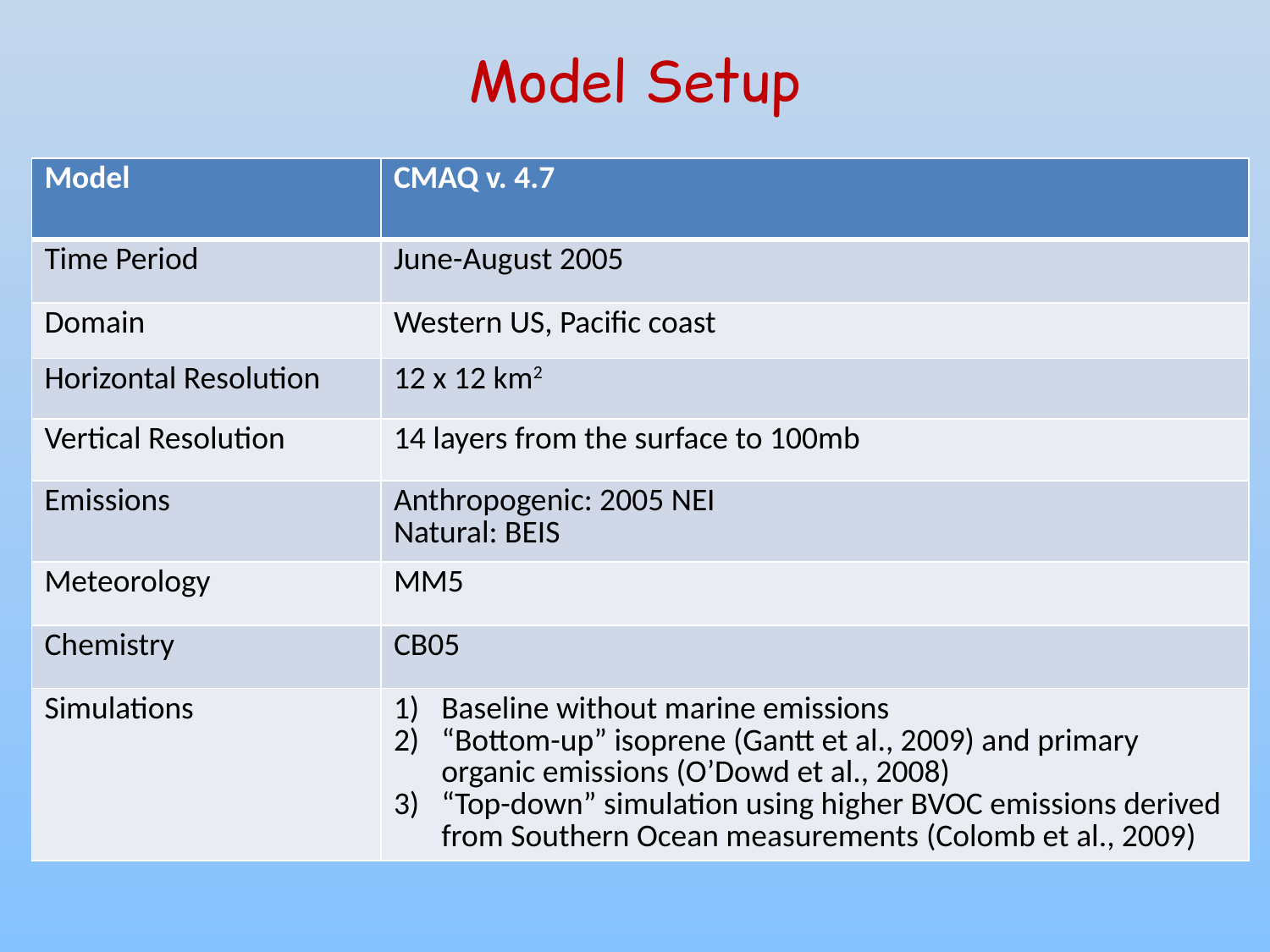

# Model Setup
| Model | CMAQ v. 4.7 |
| --- | --- |
| Time Period | June-August 2005 |
| Domain | Western US, Pacific coast |
| Horizontal Resolution | 12 x 12 km2 |
| Vertical Resolution | 14 layers from the surface to 100mb |
| Emissions | Anthropogenic: 2005 NEI Natural: BEIS |
| Meteorology | MM5 |
| Chemistry | CB05 |
| Simulations | Baseline without marine emissions “Bottom-up” isoprene (Gantt et al., 2009) and primary organic emissions (O’Dowd et al., 2008) “Top-down” simulation using higher BVOC emissions derived from Southern Ocean measurements (Colomb et al., 2009) |